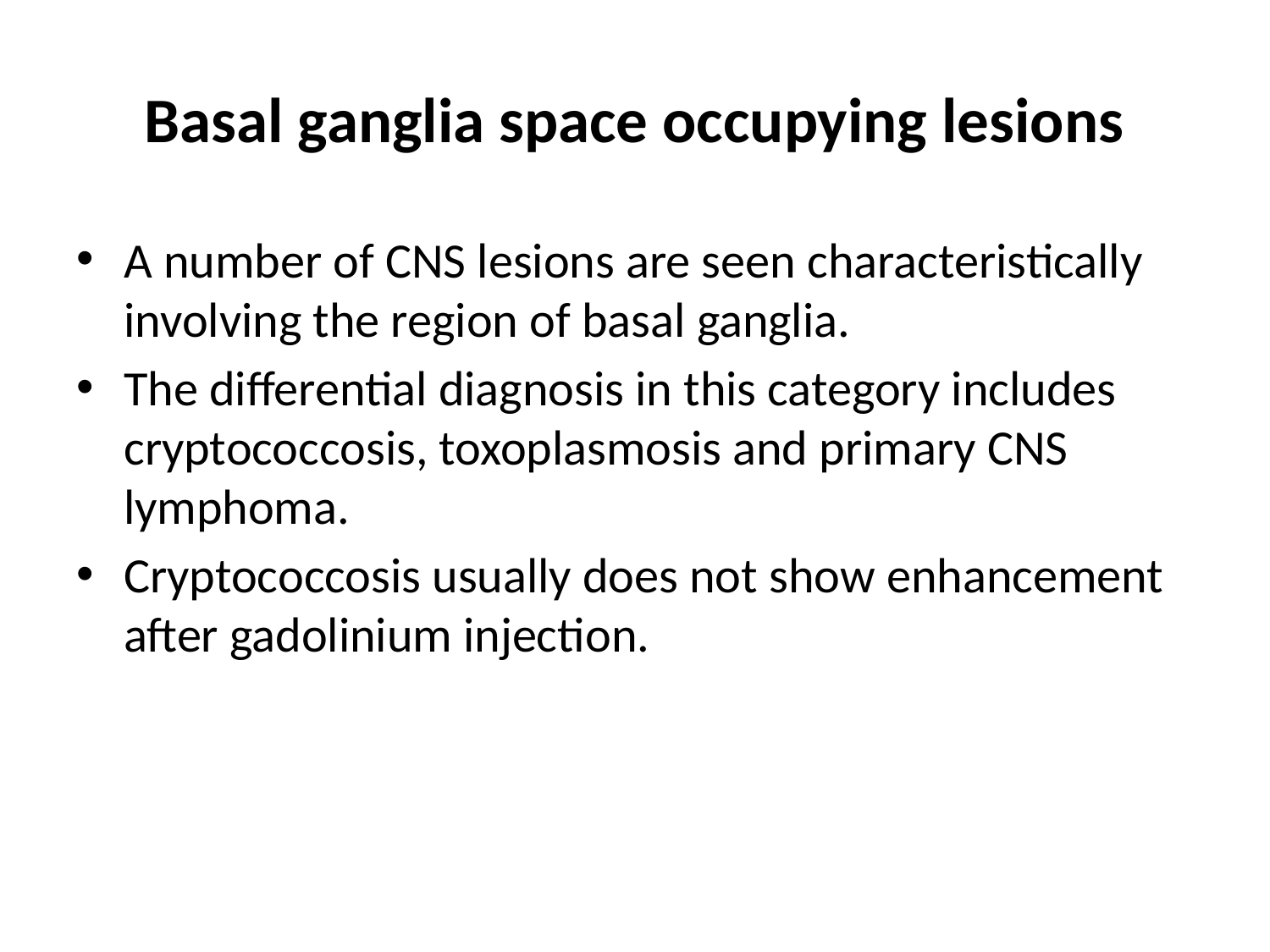

# Basal ganglia space occupying lesions
A number of CNS lesions are seen characteristically involving the region of basal ganglia.
The differential diagnosis in this category includes cryptococcosis, toxoplasmosis and primary CNS lymphoma.
Cryptococcosis usually does not show enhancement after gadolinium injection.